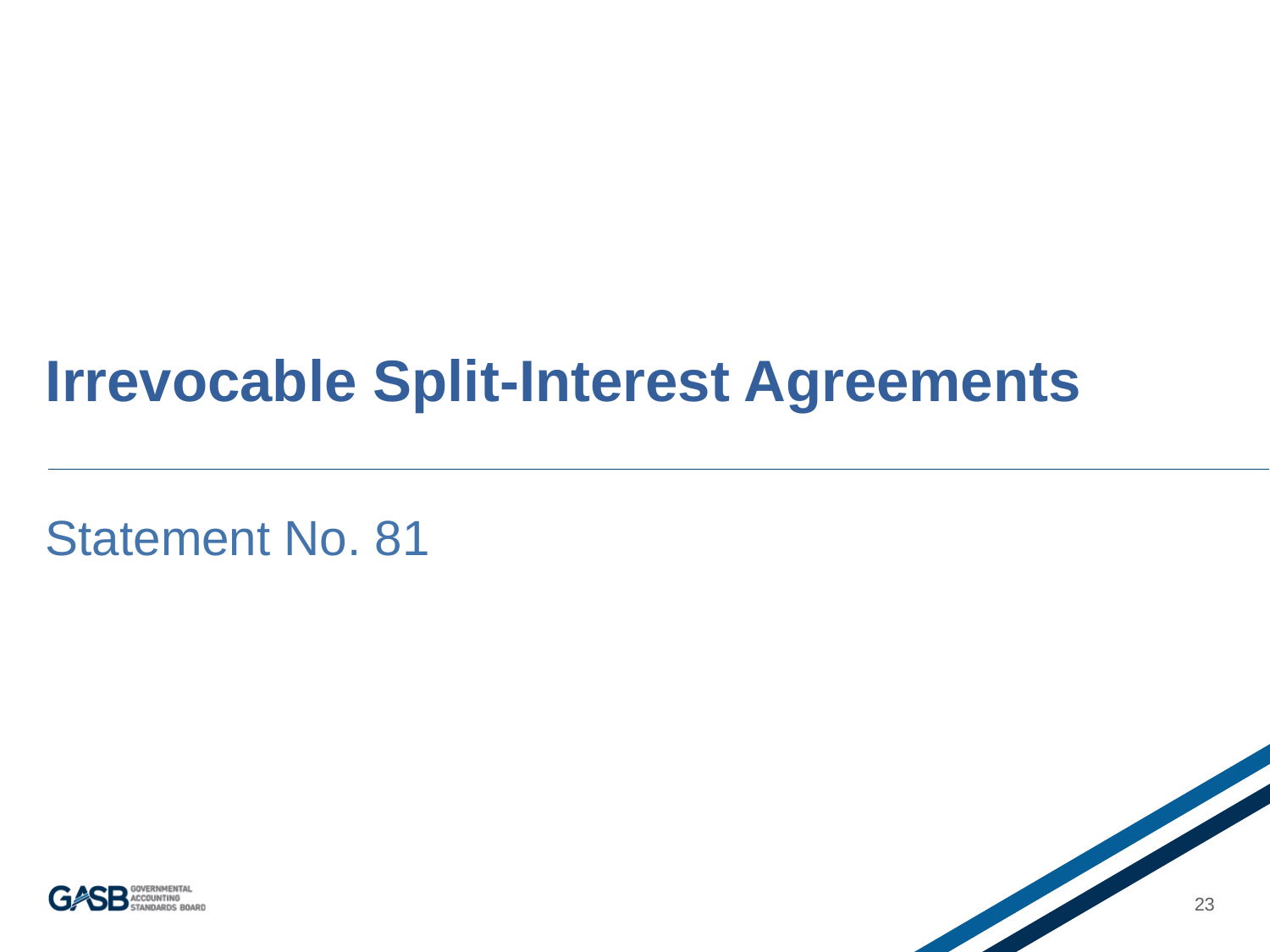

# Irrevocable Split-Interest Agreements
Statement No. 81
23